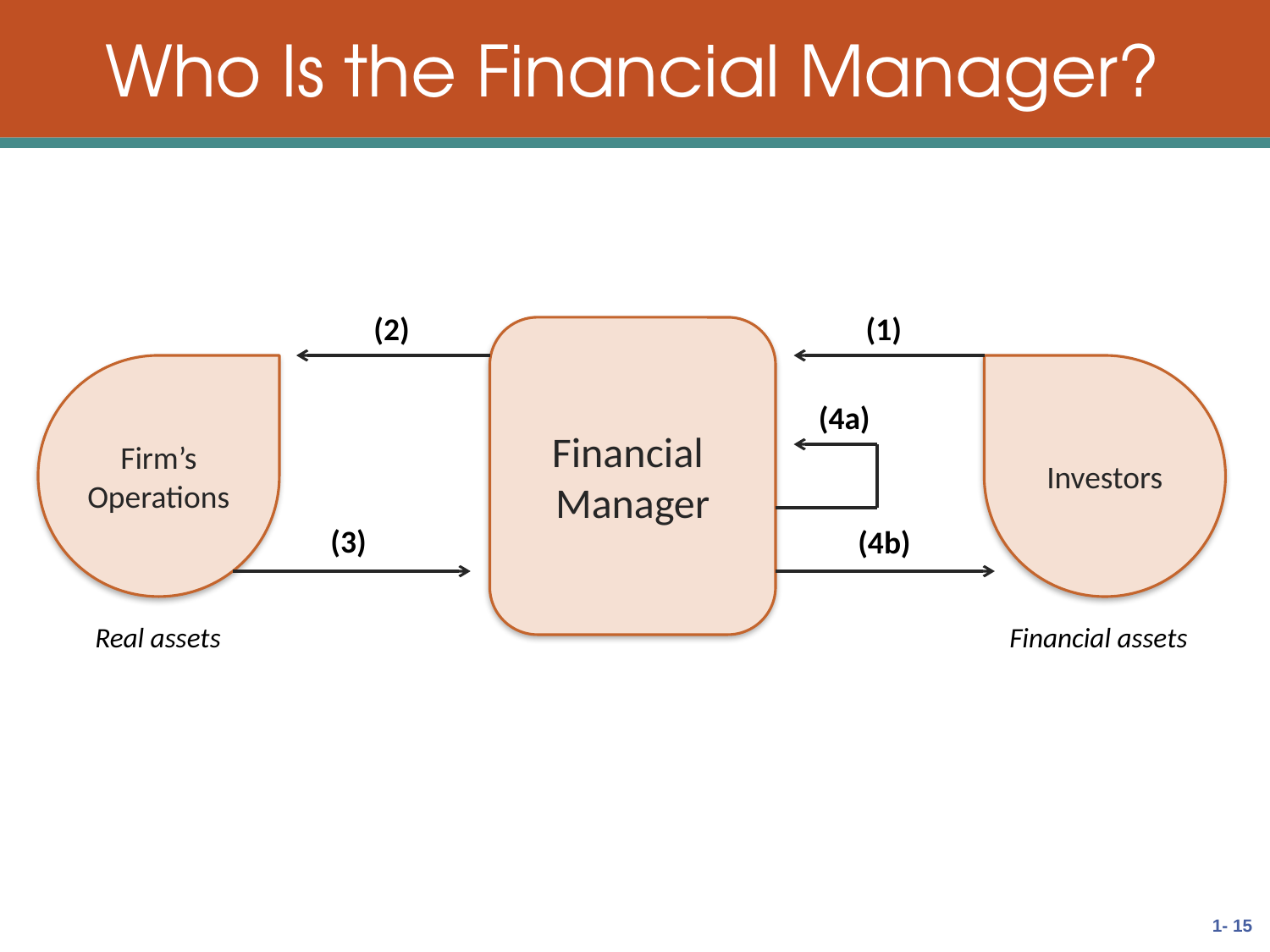

# Who Is the Financial Manager?
(2)
(1)
Financial
Manager
Firm’s Operations
Investors
(4a)
(3)
(4b)
Real assets
Financial assets